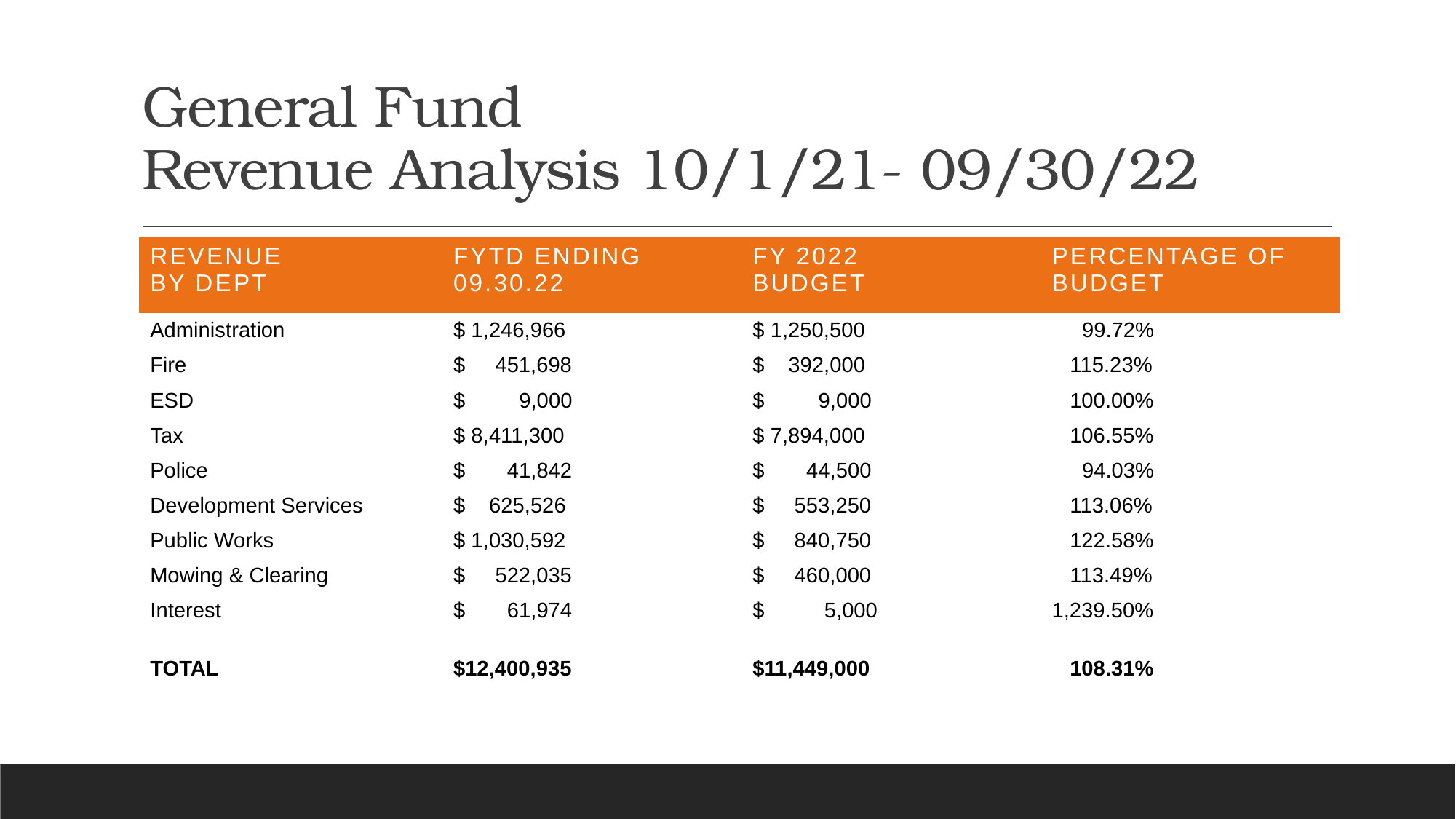

# General Fund Revenue Analysis 10/1/21- 09/30/22
| revenue By dept | FYTD Ending 09.30.22 | Fy 2022 budget | Percentage of budget |
| --- | --- | --- | --- |
| Administration | $ 1,246,966 | $ 1,250,500 | 99.72% |
| Fire | $ 451,698 | $ 392,000 | 115.23% |
| ESD | $ 9,000 | $ 9,000 | 100.00% |
| Tax | $ 8,411,300 | $ 7,894,000 | 106.55% |
| Police | $ 41,842 | $ 44,500 | 94.03% |
| Development Services | $ 625,526 | $ 553,250 | 113.06% |
| Public Works | $ 1,030,592 | $ 840,750 | 122.58% |
| Mowing & Clearing | $ 522,035 | $ 460,000 | 113.49% |
| Interest | $ 61,974 | $ 5,000 | 1,239.50% |
| TOTAL | $12,400,935 | $11,449,000 | 108.31% |